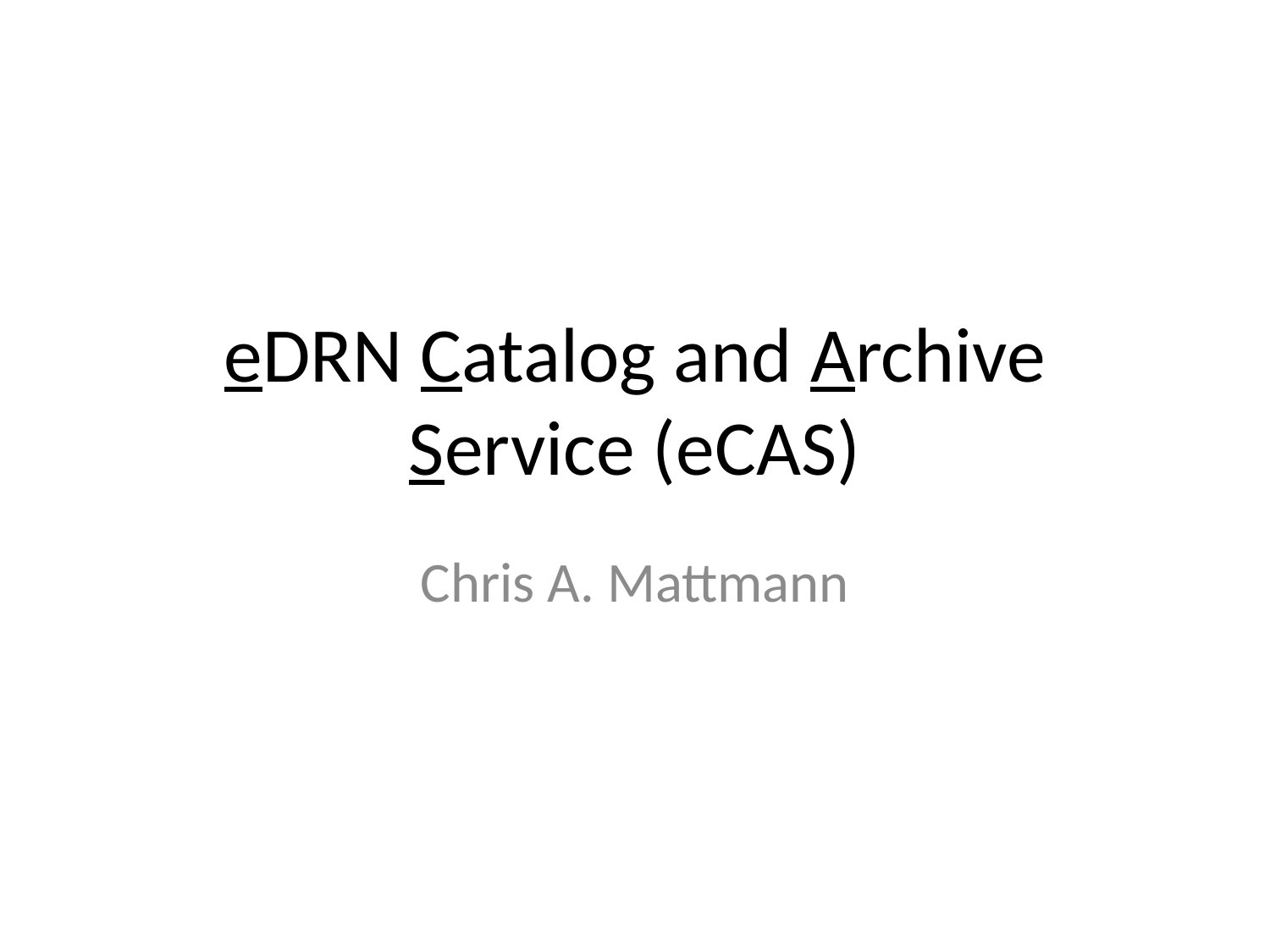

# eDRN Catalog and Archive Service (eCAS)
Chris A. Mattmann